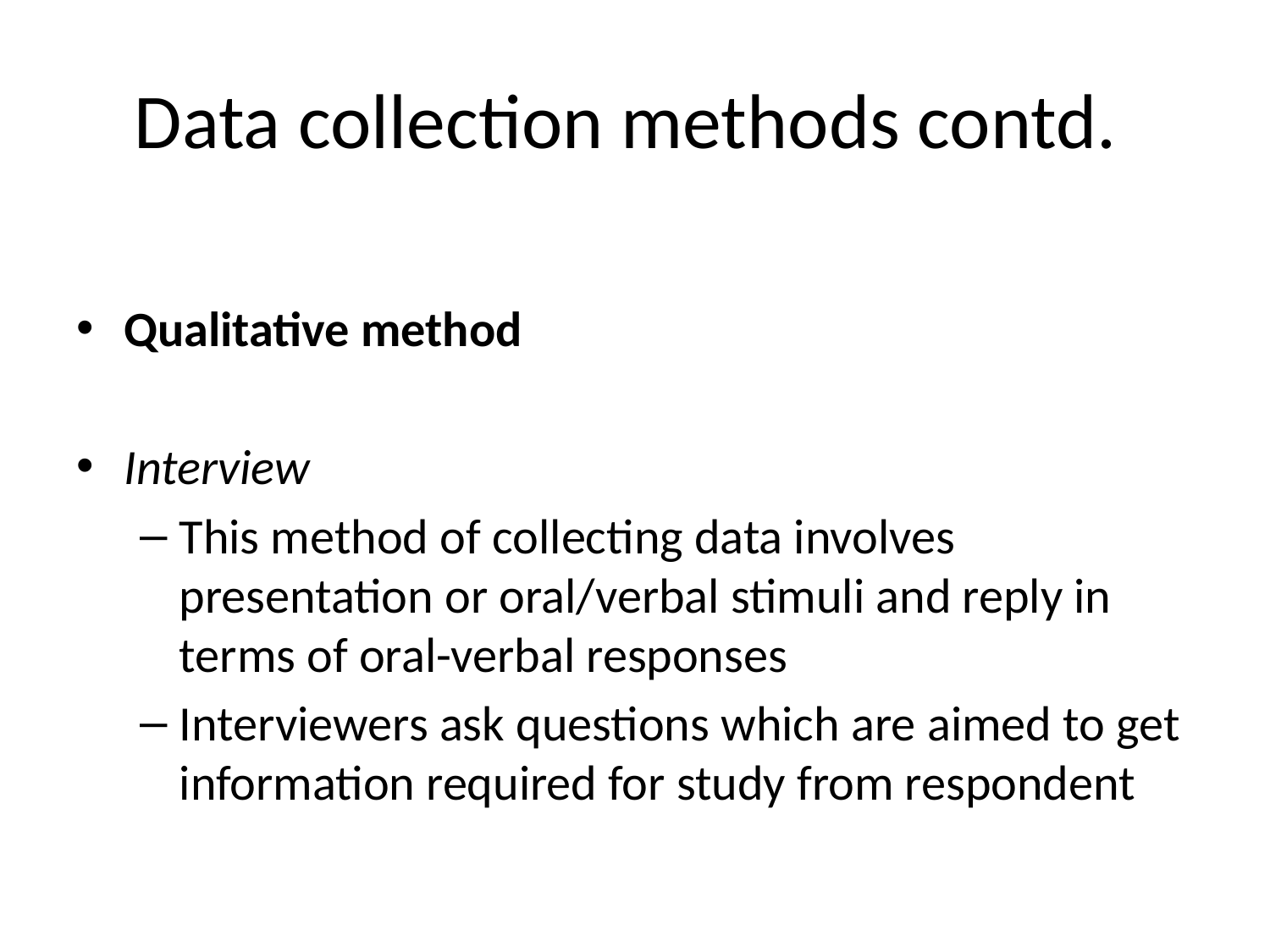

# Data collection methods contd.

Qualitative method

Interview
This method of collecting data involves presentation or oral/verbal stimuli and reply in terms of oral-verbal responses
Interviewers ask questions which are aimed to get information required for study from respondent